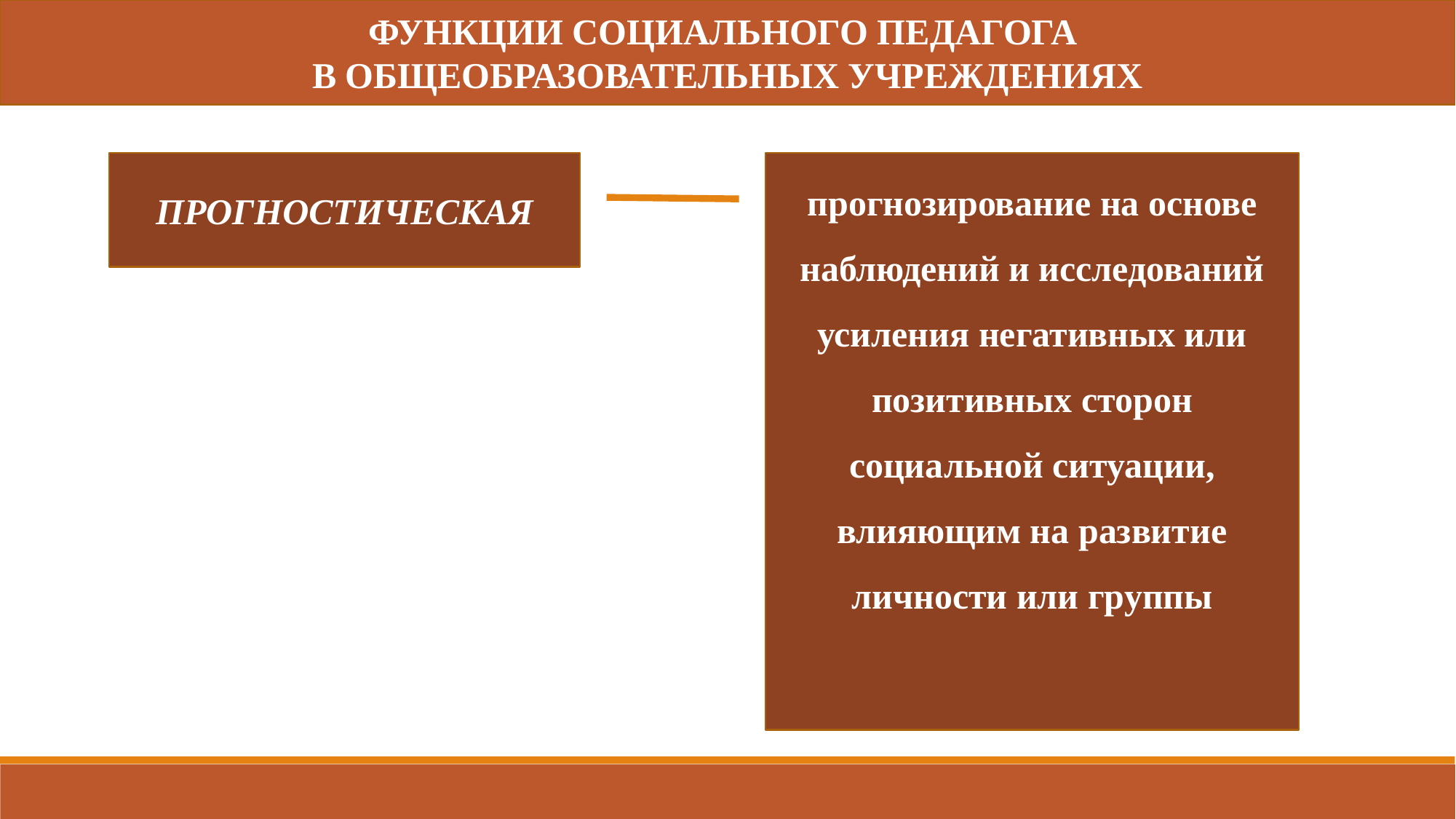

ФУНКЦИИ СОЦИАЛЬНОГО ПЕДАГОГА
В ОБЩЕОБРАЗОВАТЕЛЬНЫХ УЧРЕЖДЕНИЯХ
ПРОГНОСТИЧЕСКАЯ

прогнозирование на основе наблюдений и исследований усиления негативных или позитивных сторон социальной ситуации, влияющим на развитие личности или группы